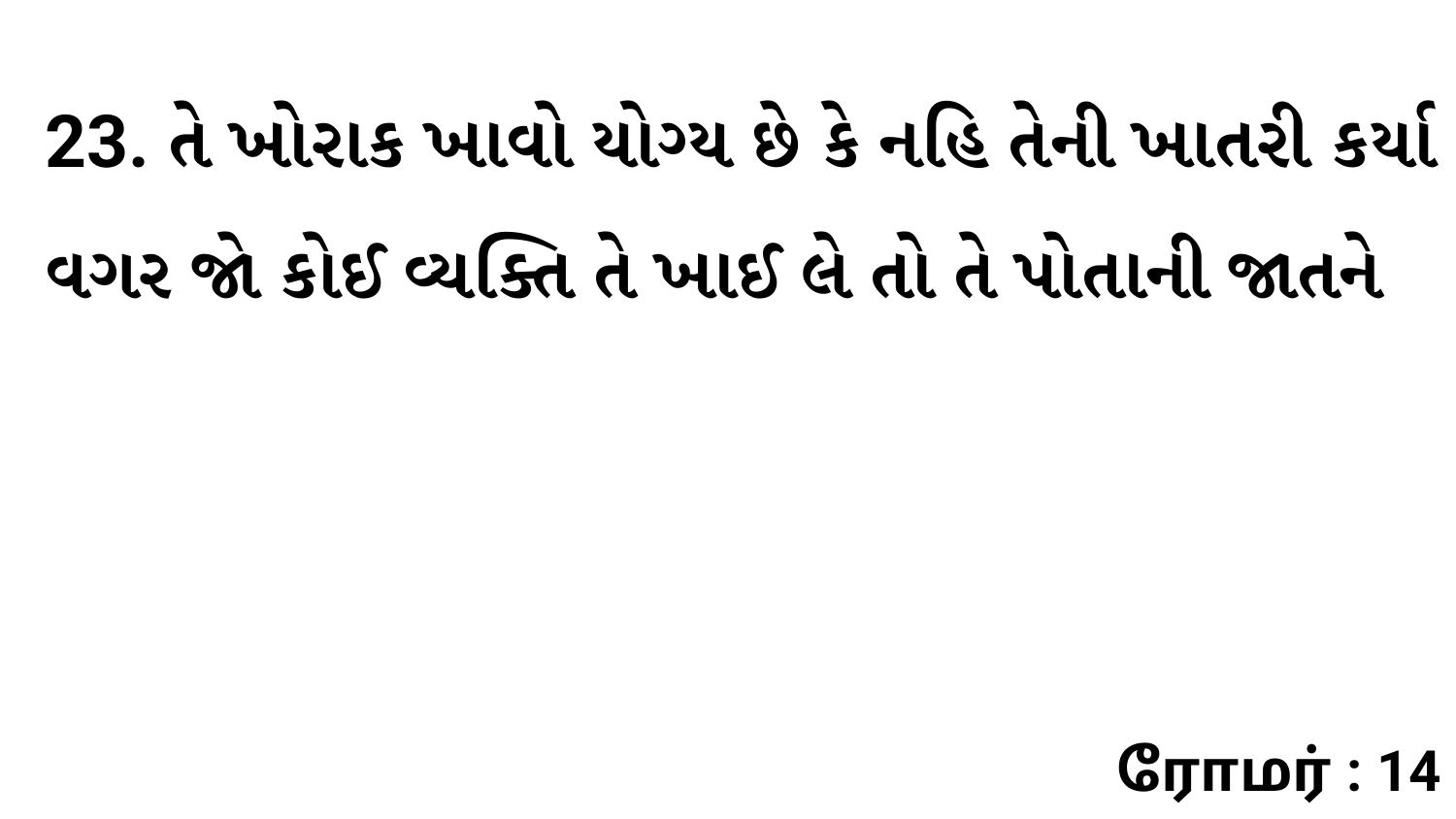

23. તે ખોરાક ખાવો યોગ્ય છે કે નહિ તેની ખાતરી કર્યા વગર જો કોઈ વ્યક્તિ તે ખાઈ લે તો તે પોતાની જાતને
ரோமர் : 14